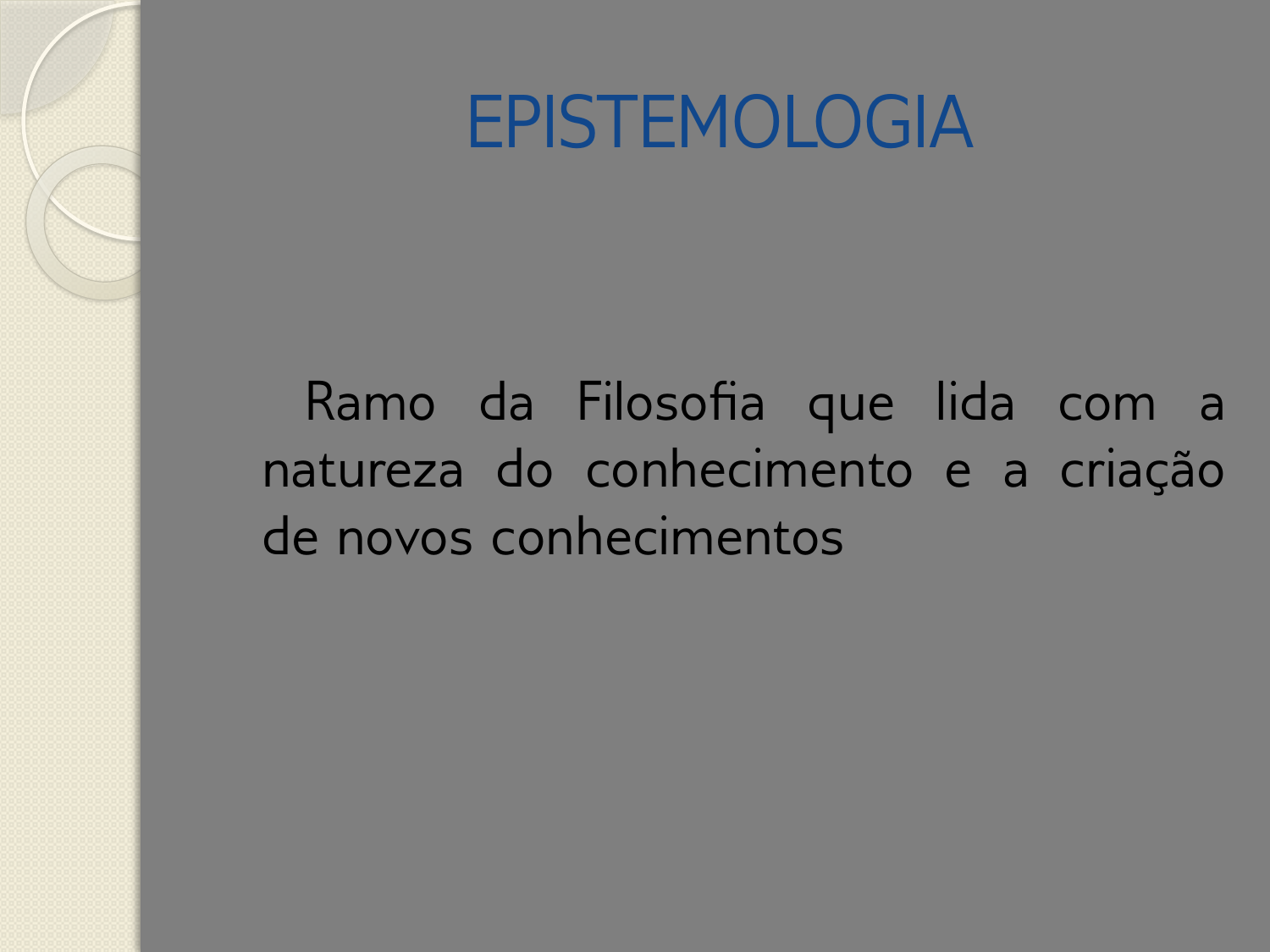

# EPISTEMOLOGIA
  Ramo da Filosofia que lida com a natureza do conhecimento e a criação de novos conhecimentos